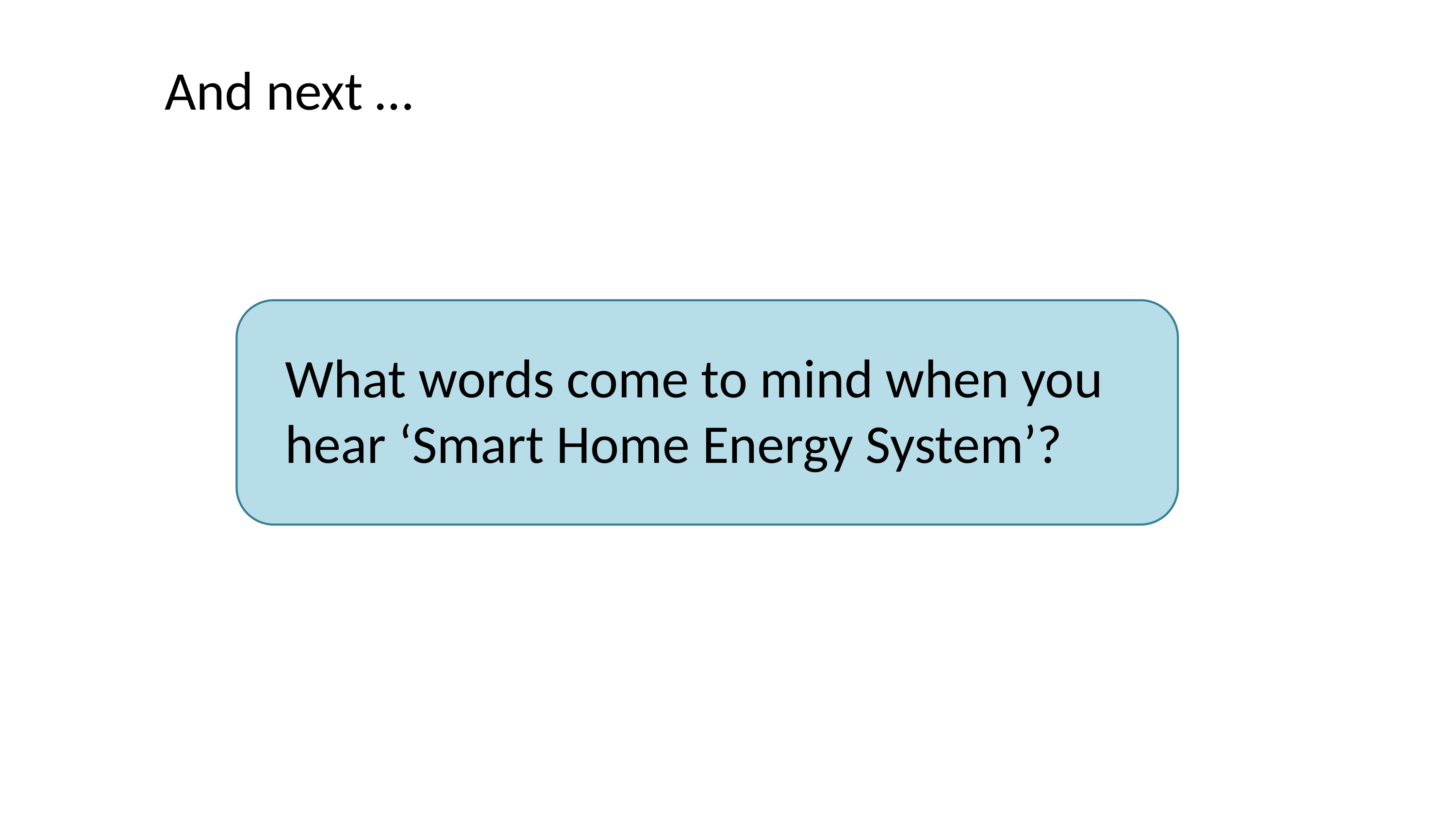

And next …

What words come to mind when you hear ‘Smart Home Energy System’?